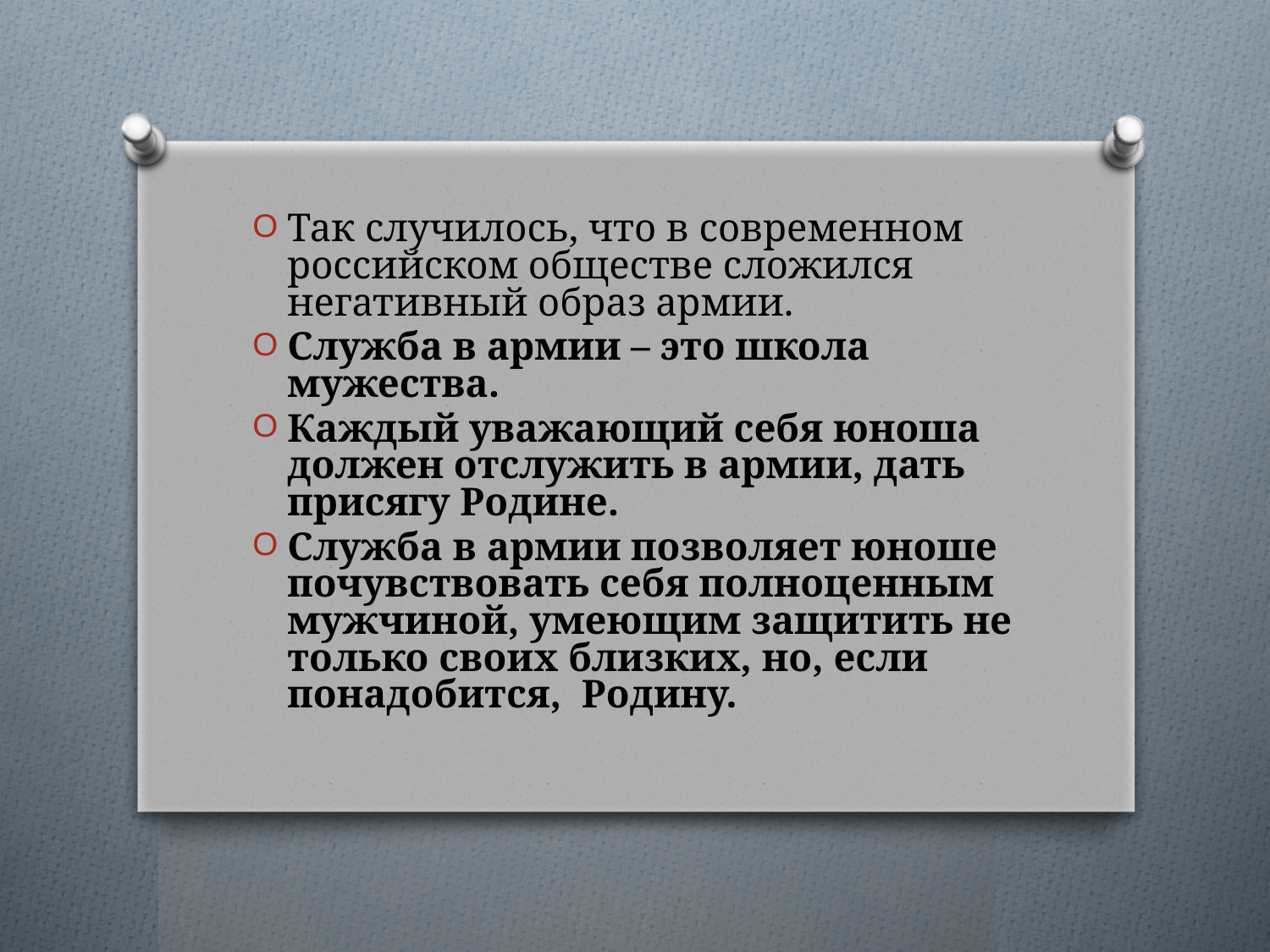

Так случилось, что в современном российском обществе сложился негативный образ армии.
Служба в армии – это школа мужества.
Каждый уважающий себя юноша должен отслужить в армии, дать присягу Родине.
Служба в армии позволяет юноше почувствовать себя полноценным мужчиной, умеющим защитить не только своих близких, но, если понадобится,  Родину.